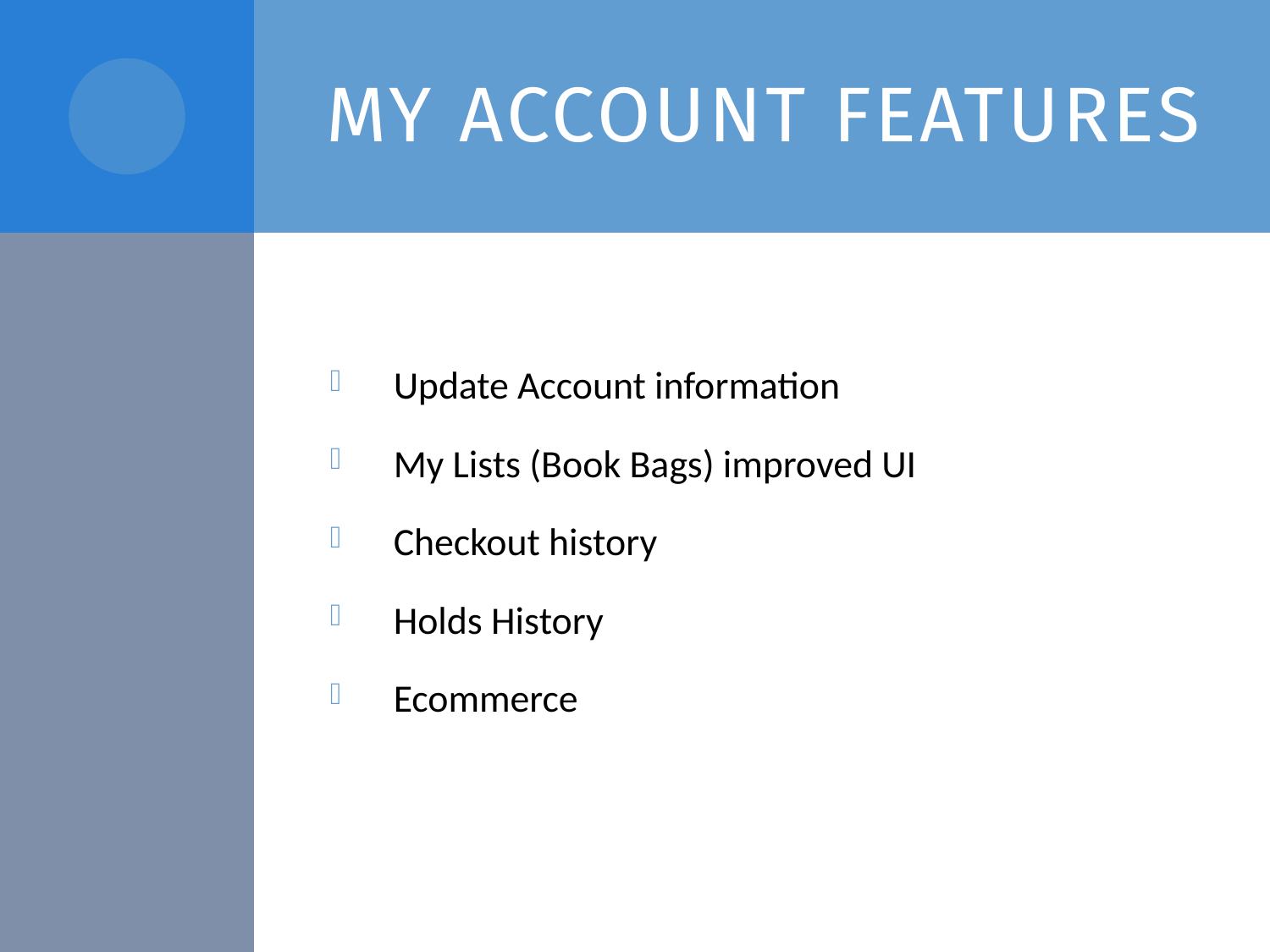

# My Account Features

Update Account information
My Lists (Book Bags) improved UI
Checkout history
Holds History
Ecommerce